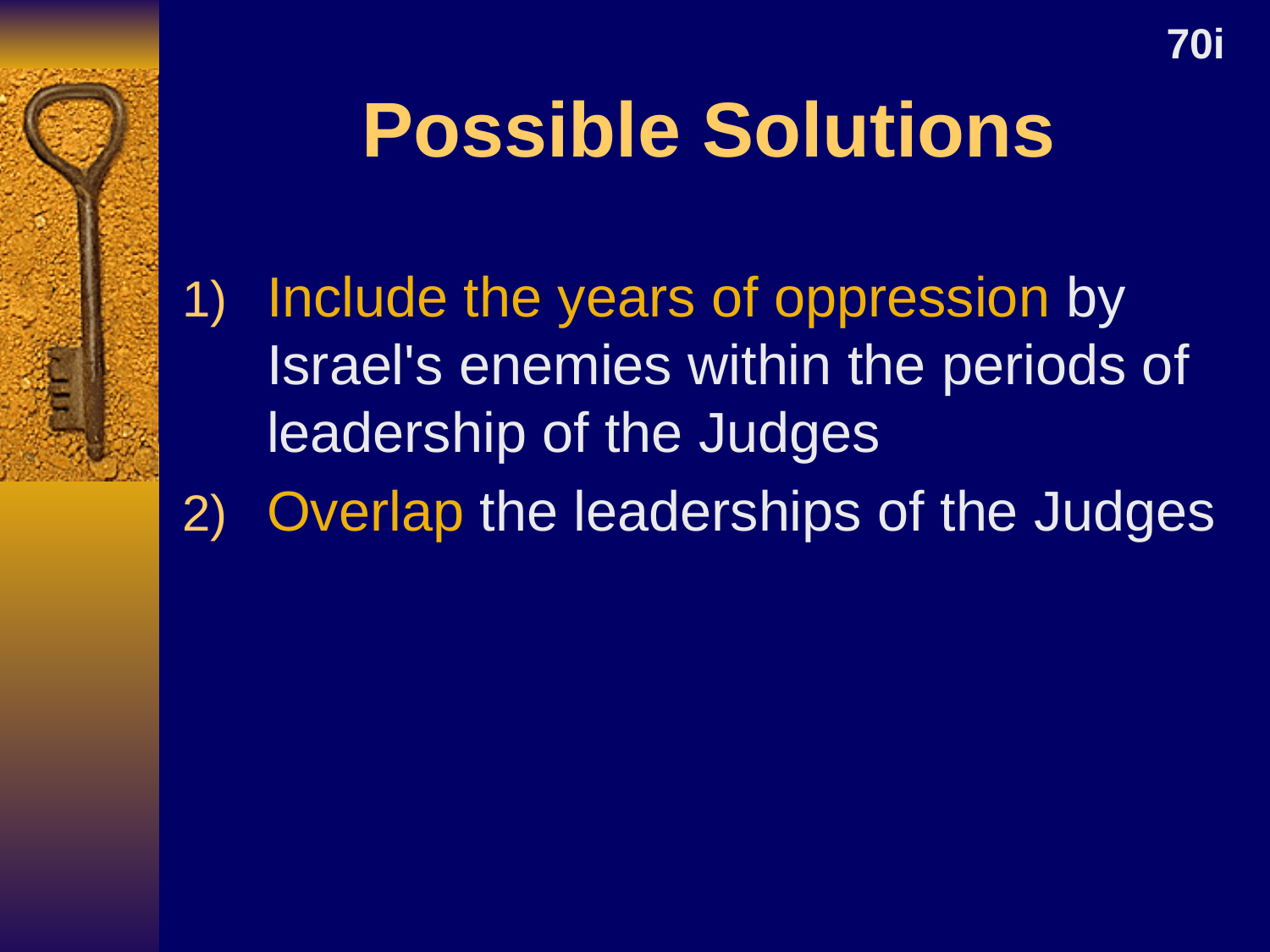

70i
# Possible Solutions
Include the years of oppression by Israel's enemies within the periods of leadership of the Judges
Overlap the leaderships of the Judges